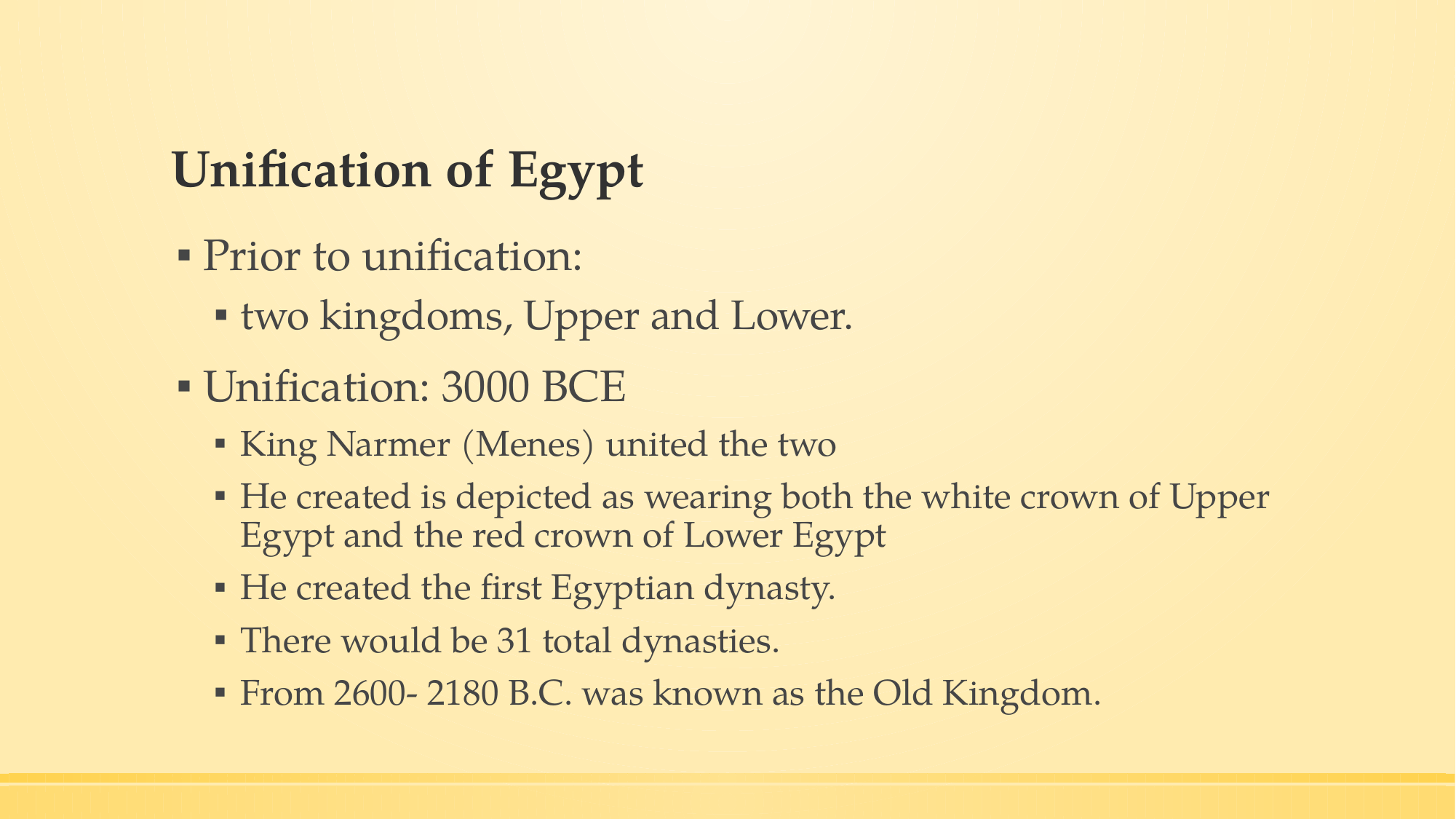

# Unification of Egypt
Prior to unification:
two kingdoms, Upper and Lower.
Unification: 3000 BCE
King Narmer (Menes) united the two
He created is depicted as wearing both the white crown of Upper Egypt and the red crown of Lower Egypt
He created the first Egyptian dynasty.
There would be 31 total dynasties.
From 2600- 2180 B.C. was known as the Old Kingdom.